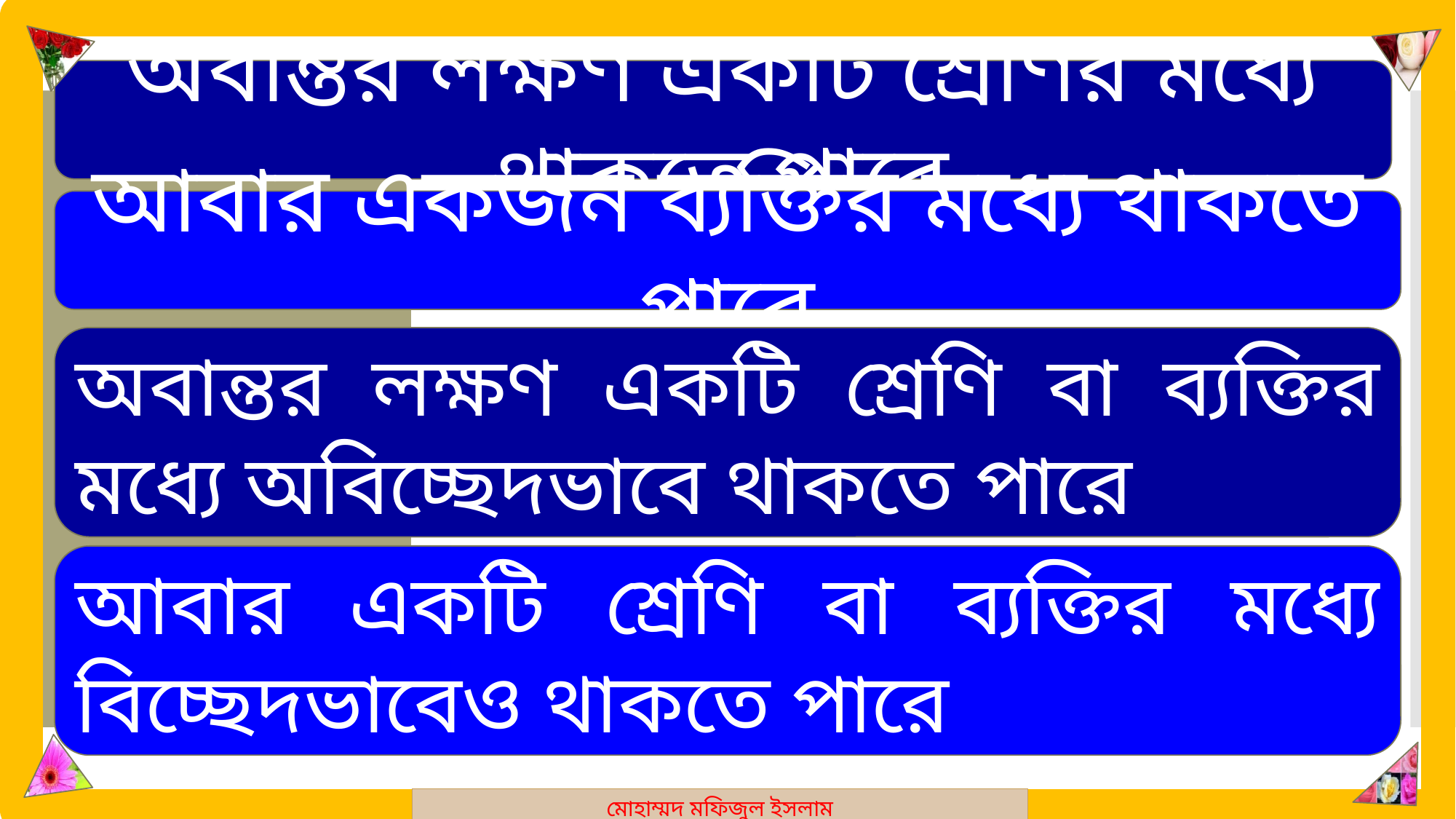

মোহাম্মদ মফিজুল ইসলাম

অবান্তর লক্ষণ একটি শ্রেণির মধ্যে থাকতে পারে
আবার একজন ব্যক্তির মধ্যে থাকতে পারে
অবান্তর লক্ষণ একটি শ্রেণি বা ব্যক্তির মধ্যে অবিচ্ছেদভাবে থাকতে পারে
আবার একটি শ্রেণি বা ব্যক্তির মধ্যে বিচ্ছেদভাবেও থাকতে পারে